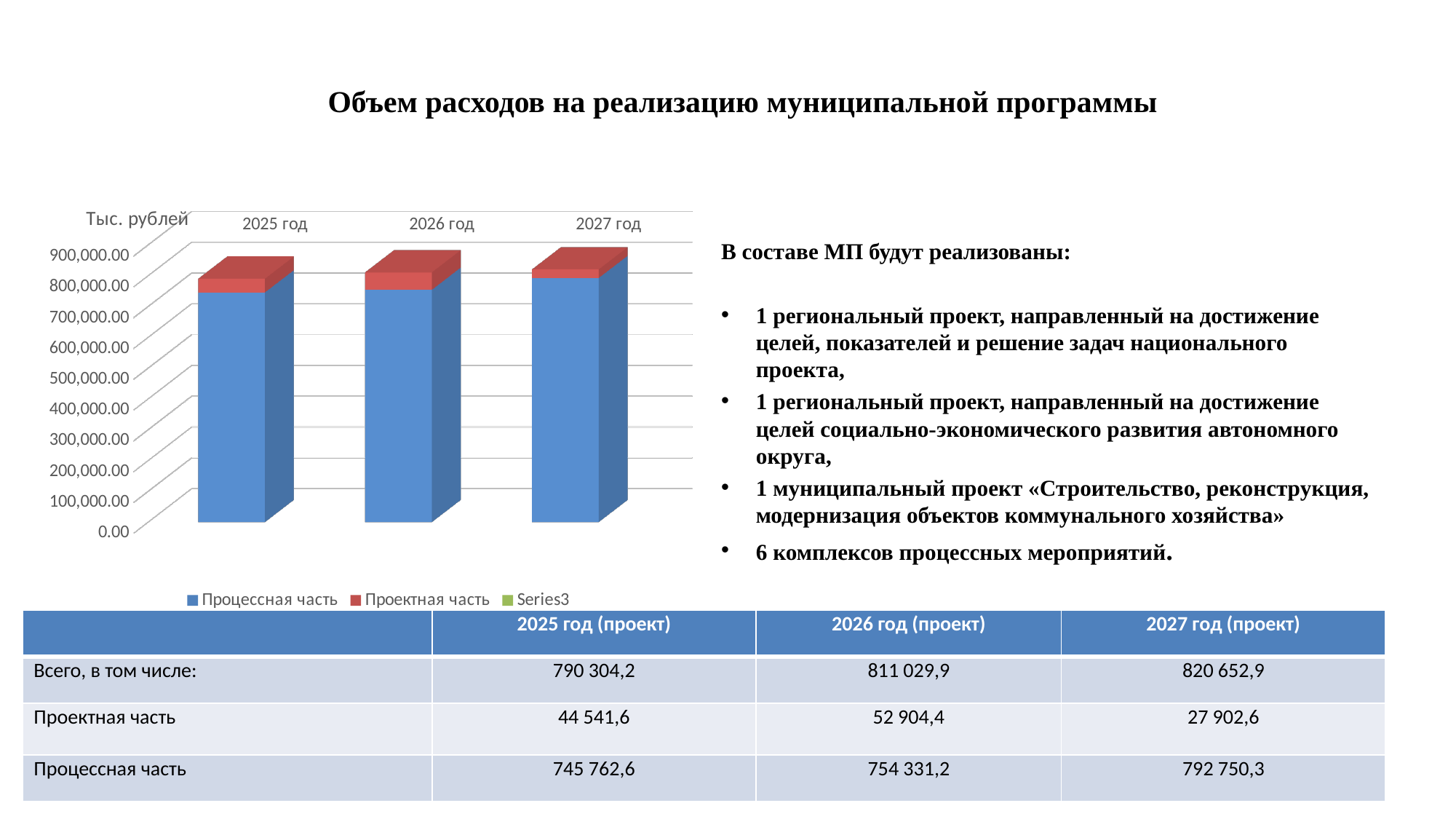

# Объем расходов на реализацию муниципальной программы

[unsupported chart]

В составе МП будут реализованы:

1 региональный проект, направленный на достижение целей, показателей и решение задач национального проекта,
1 региональный проект, направленный на достижение целей социально-экономического развития автономного округа,
1 муниципальный проект «Строительство, реконструкция, модернизация объектов коммунального хозяйства»
6 комплексов процессных мероприятий.

|  | 2025 год (проект) | 2026 год (проект) | 2027 год (проект) |
| --- | --- | --- | --- |
| Всего, в том числе: | 790 304,2 | 811 029,9 | 820 652,9 |
| Проектная часть | 44 541,6 | 52 904,4 | 27 902,6 |
| Процессная часть | 745 762,6 | 754 331,2 | 792 750,3 |